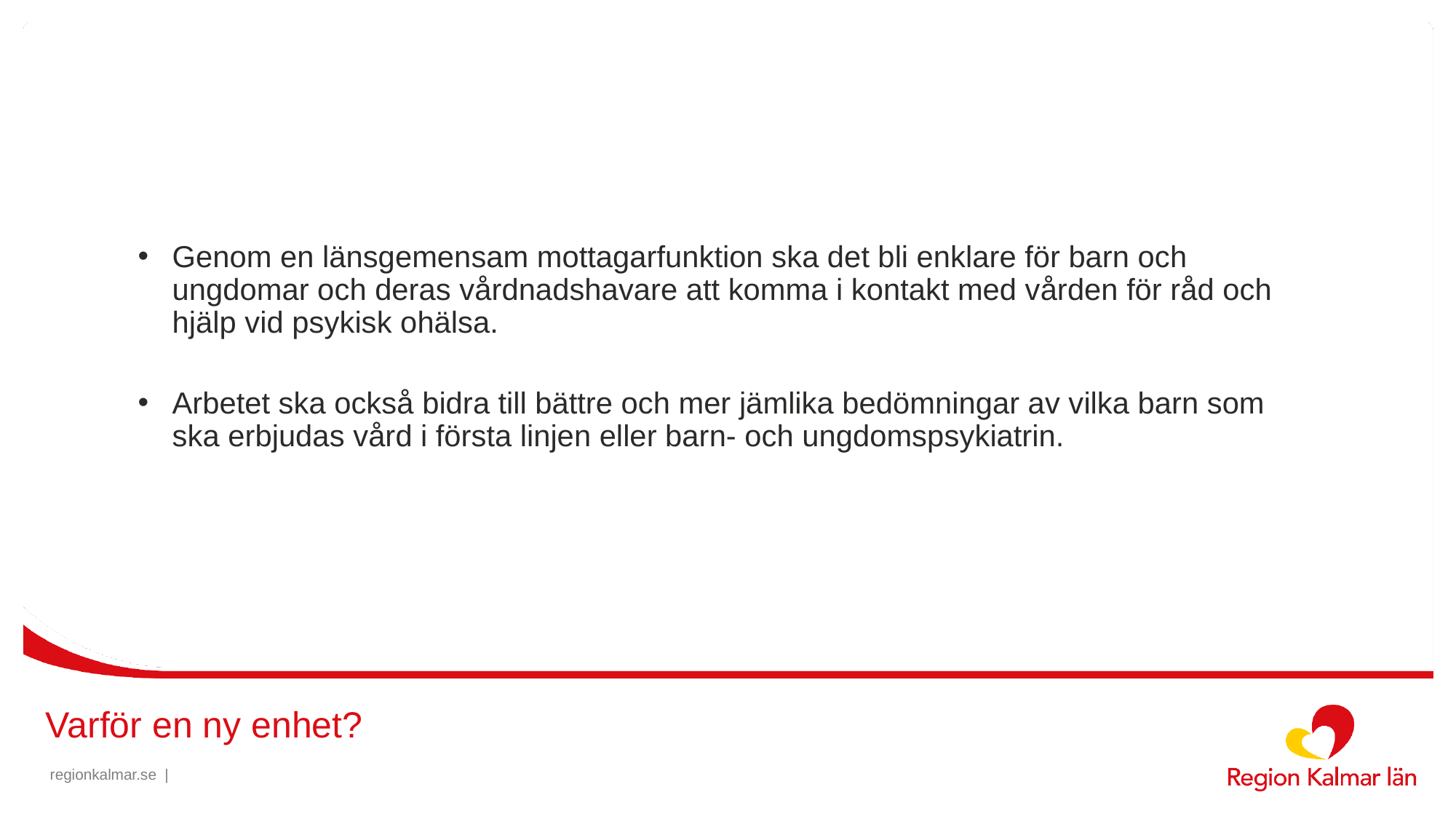

Genom en länsgemensam mottagarfunktion ska det bli enklare för barn och ungdomar och deras vårdnadshavare att komma i kontakt med vården för råd och hjälp vid psykisk ohälsa.
Arbetet ska också bidra till bättre och mer jämlika bedömningar av vilka barn som ska erbjudas vård i första linjen eller barn- och ungdomspsykiatrin.

# Varför en ny enhet?